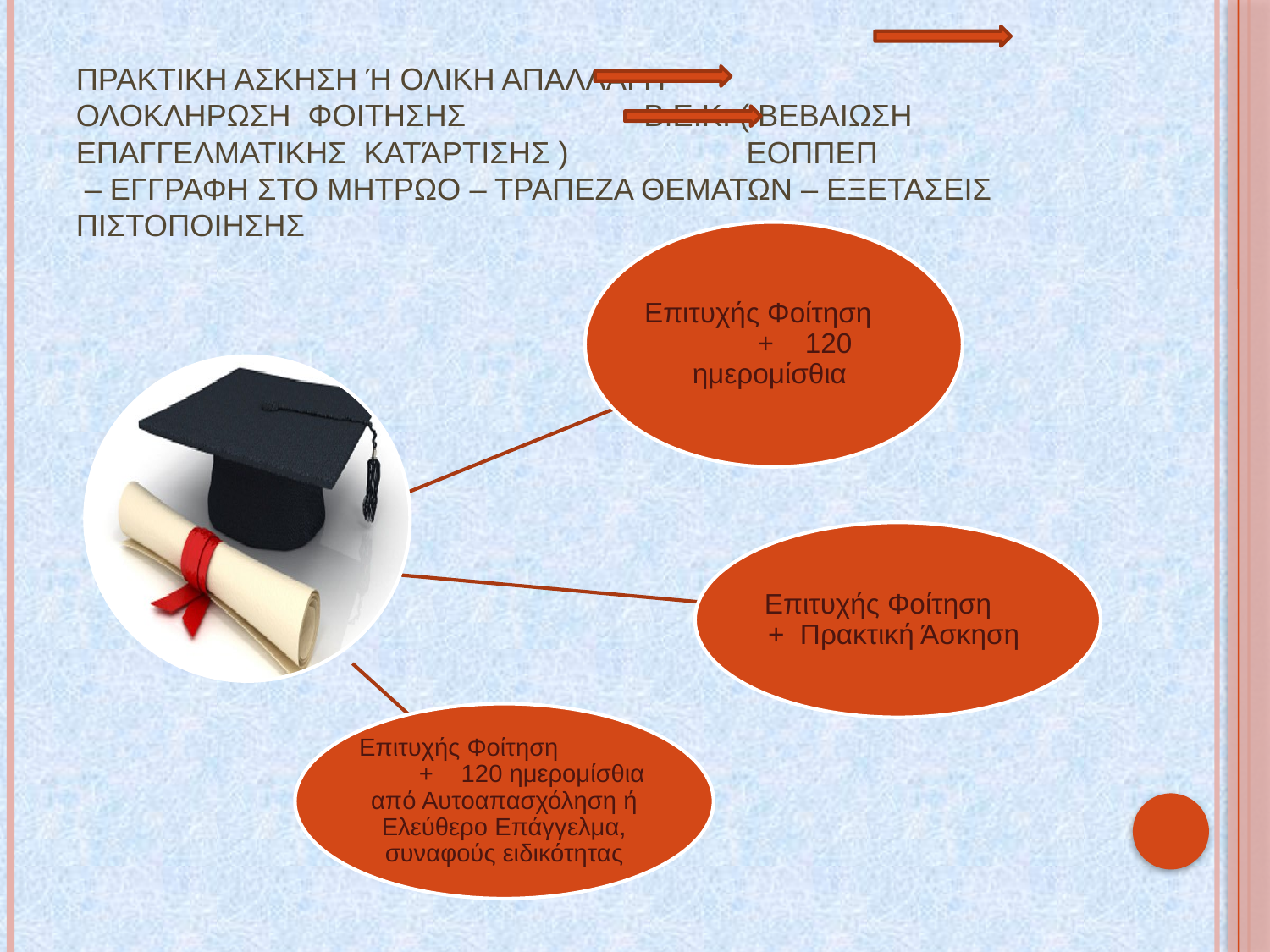

# ΠΡΑΚΤΙΚΗ ΑΣΚΗΣΗ Ή ΟΛΙΚΗ ΑΠΑΛΛΑΓΗ ΟΛΟΚΛΗΡΩΣΗ  ΦΟΙΤΗΣΗΣ                     Β.Ε.Κ. ( Βεβαιωση Επαγγελματικησ  Κατάρτισησ )                     ΕΟΠΠΕΠ – ΕΓΓΡΑΦΗ ΣΤΟ ΜΗΤΡΩΟ – ΤΡΑΠΕΖΑ ΘΕΜΑΤΩΝ – ΕΞΕΤΑΣΕΙΣ ΠΙΣΤΟΠΟΙΗΣΗΣ

Επιτυχής Φοίτηση      +  Πρακτική Άσκηση
Επιτυχής Φοίτηση             +    120 ημερομίσθια
Επιτυχής Φοίτηση                      +    120 ημερομίσθια από Αυτοαπασχόληση ή Ελεύθερο Επάγγελμα, συναφούς ειδικότητας